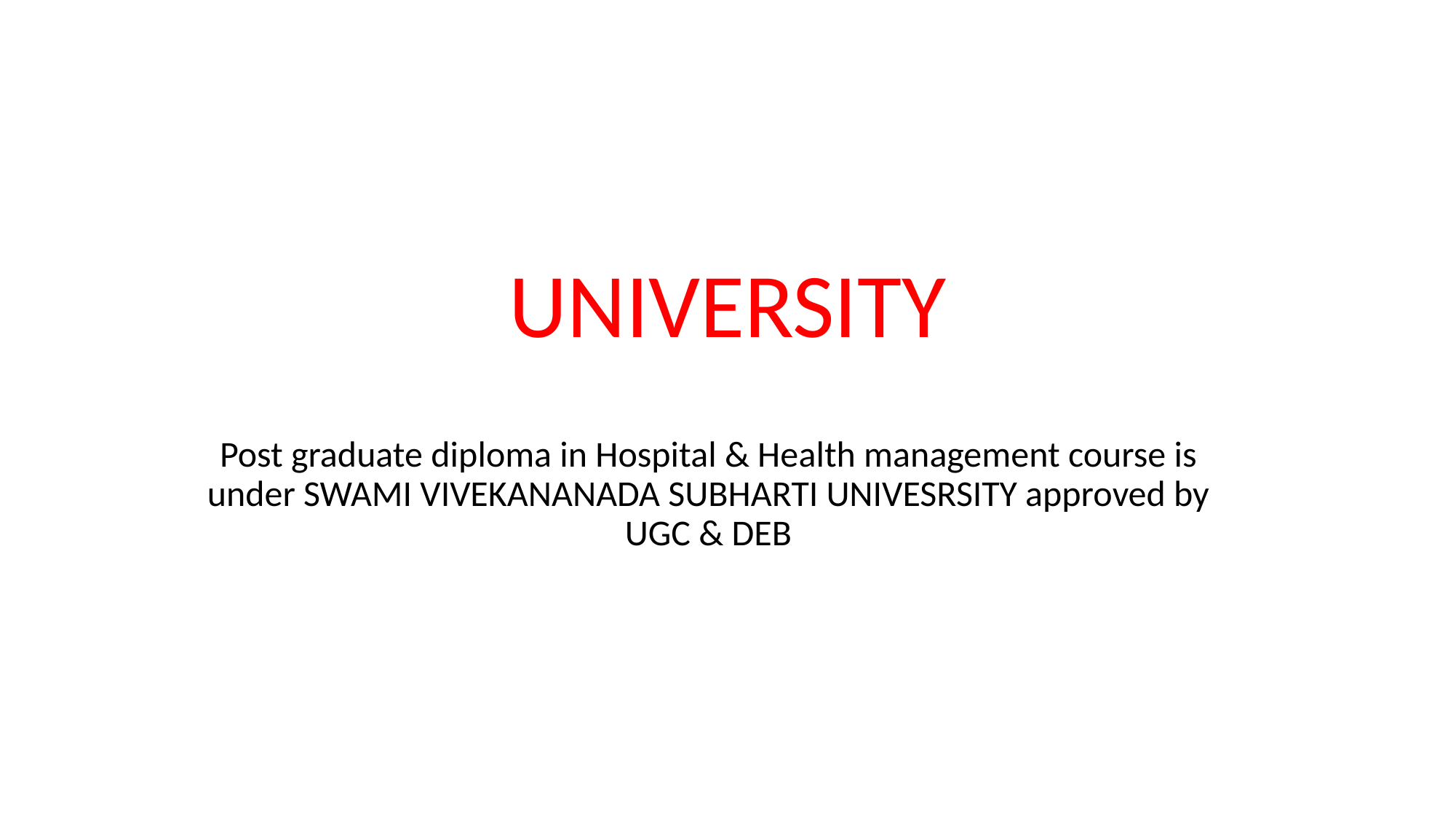

# UNIVERSITY
Post graduate diploma in Hospital & Health management course is under SWAMI VIVEKANANADA SUBHARTI UNIVESRSITY approved by UGC & DEB